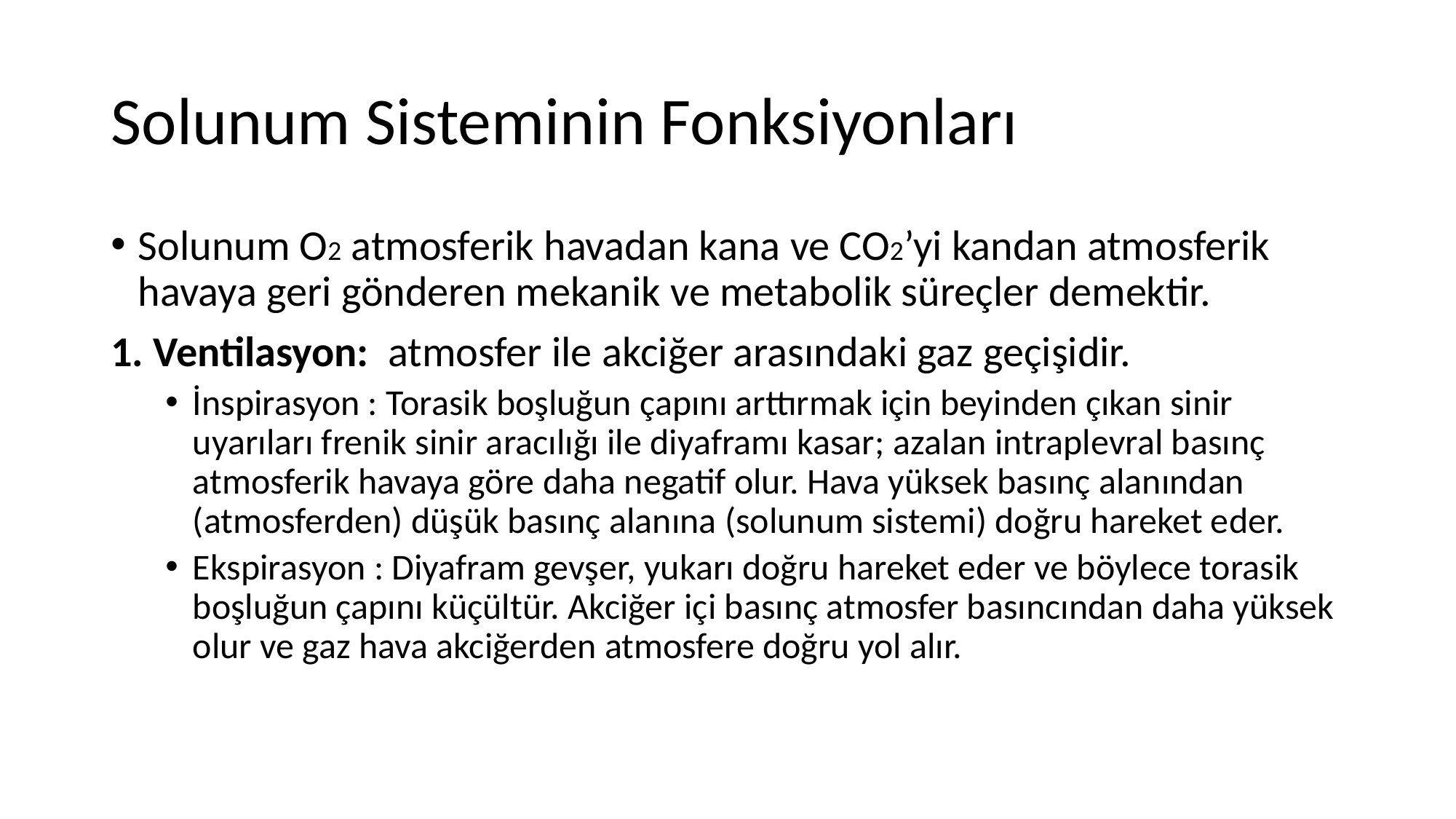

# Solunum Sisteminin Fonksiyonları
Solunum O2 atmosferik havadan kana ve CO2’yi kandan atmosferik havaya geri gönderen mekanik ve metabolik süreçler demektir.
1. Ventilasyon:  atmosfer ile akciğer arasındaki gaz geçişidir.
İnspirasyon : Torasik boşluğun çapını arttırmak için beyinden çıkan sinir uyarıları frenik sinir aracılığı ile diyaframı kasar; azalan intraplevral basınç atmosferik havaya göre daha negatif olur. Hava yüksek basınç alanından (atmosferden) düşük basınç alanına (solunum sistemi) doğru hareket eder.
Ekspirasyon : Diyafram gevşer, yukarı doğru hareket eder ve böylece torasik boşluğun çapını küçültür. Akciğer içi basınç atmosfer basıncından daha yüksek olur ve gaz hava akciğerden atmosfere doğru yol alır.